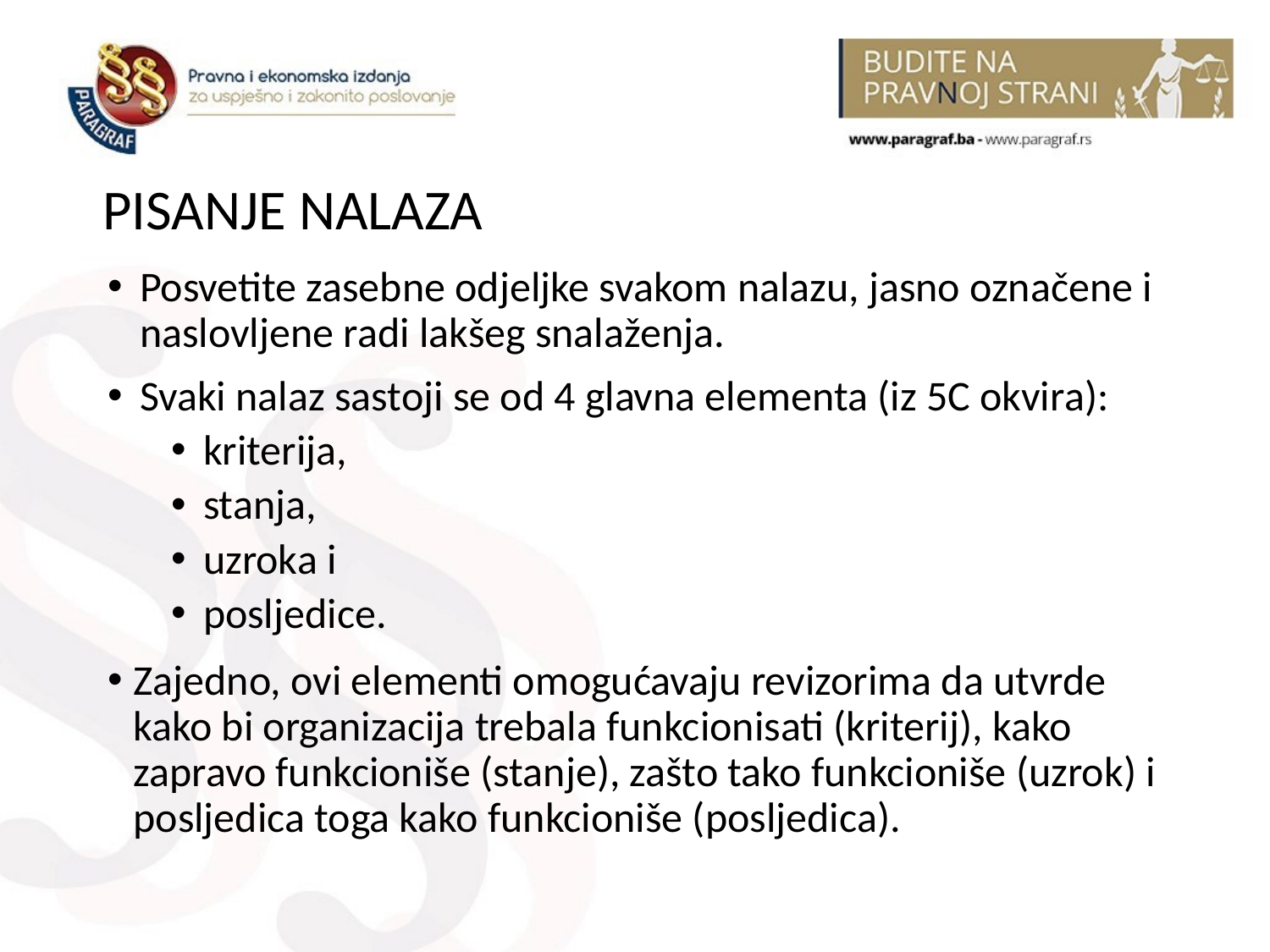

# PISANJE NALAZA
Posvetite zasebne odjeljke svakom nalazu, jasno označene i naslovljene radi lakšeg snalaženja.
Svaki nalaz sastoji se od 4 glavna elementa (iz 5C okvira):
kriterija,
stanja,
uzroka i
posljedice.
Zajedno, ovi elementi omogućavaju revizorima da utvrde kako bi organizacija trebala funkcionisati (kriterij), kako zapravo funkcioniše (stanje), zašto tako funkcioniše (uzrok) i posljedica toga kako funkcioniše (posljedica).